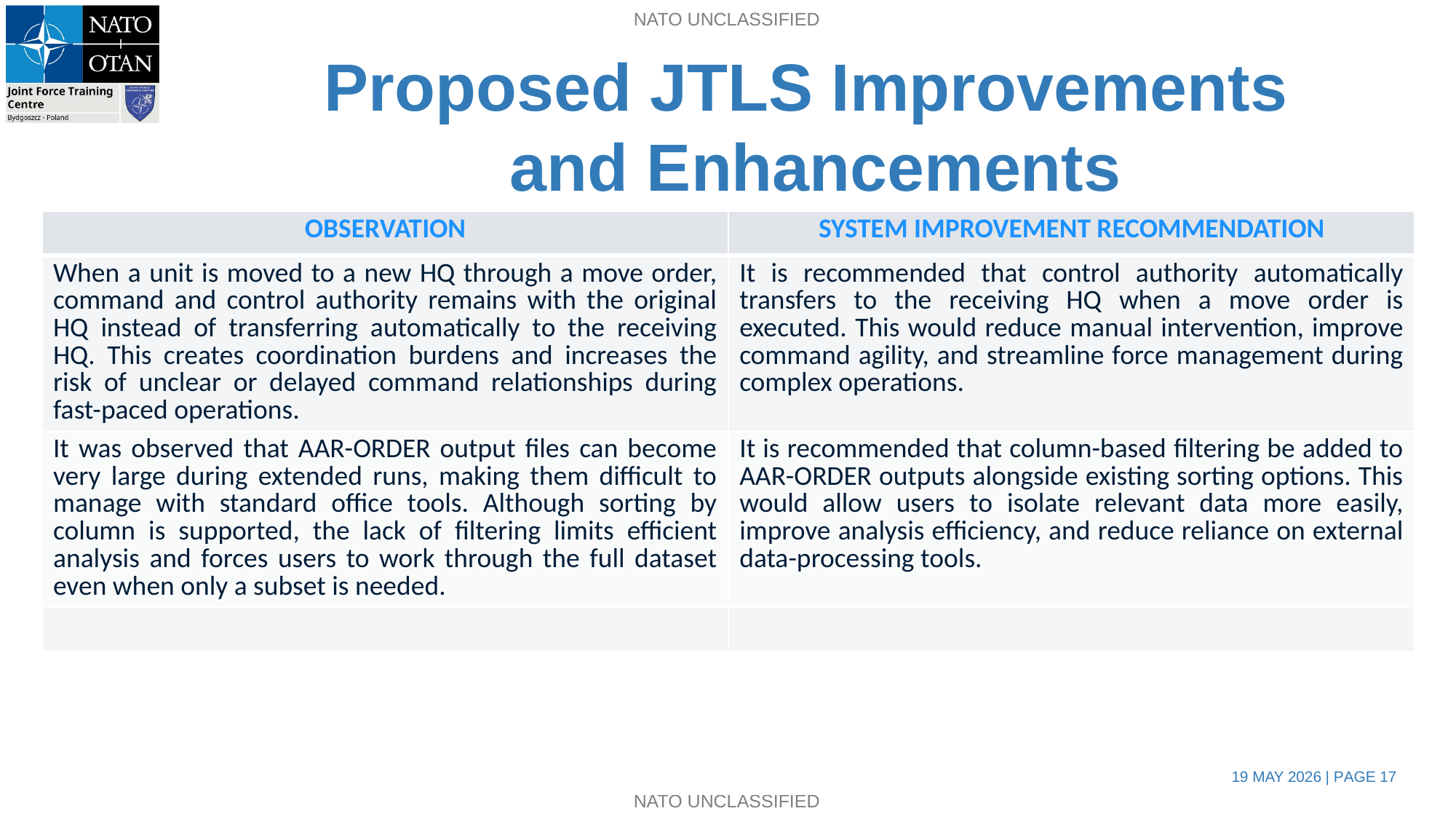

Proposed JTLS Improvements
and Enhancements
| OBSERVATION | SYSTEM IMPROVEMENT RECOMMENDATION |
| --- | --- |
| When a unit is moved to a new HQ through a move order, command and control authority remains with the original HQ instead of transferring automatically to the receiving HQ. This creates coordination burdens and increases the risk of unclear or delayed command relationships during fast-paced operations. | It is recommended that control authority automatically transfers to the receiving HQ when a move order is executed. This would reduce manual intervention, improve command agility, and streamline force management during complex operations. |
| It was observed that AAR-ORDER output files can become very large during extended runs, making them difficult to manage with standard office tools. Although sorting by column is supported, the lack of filtering limits efficient analysis and forces users to work through the full dataset even when only a subset is needed. | It is recommended that column-based filtering be added to AAR-ORDER outputs alongside existing sorting options. This would allow users to isolate relevant data more easily, improve analysis efficiency, and reduce reliance on external data-processing tools. |
|  |  |
19 MAY 2026 | PAGE 17